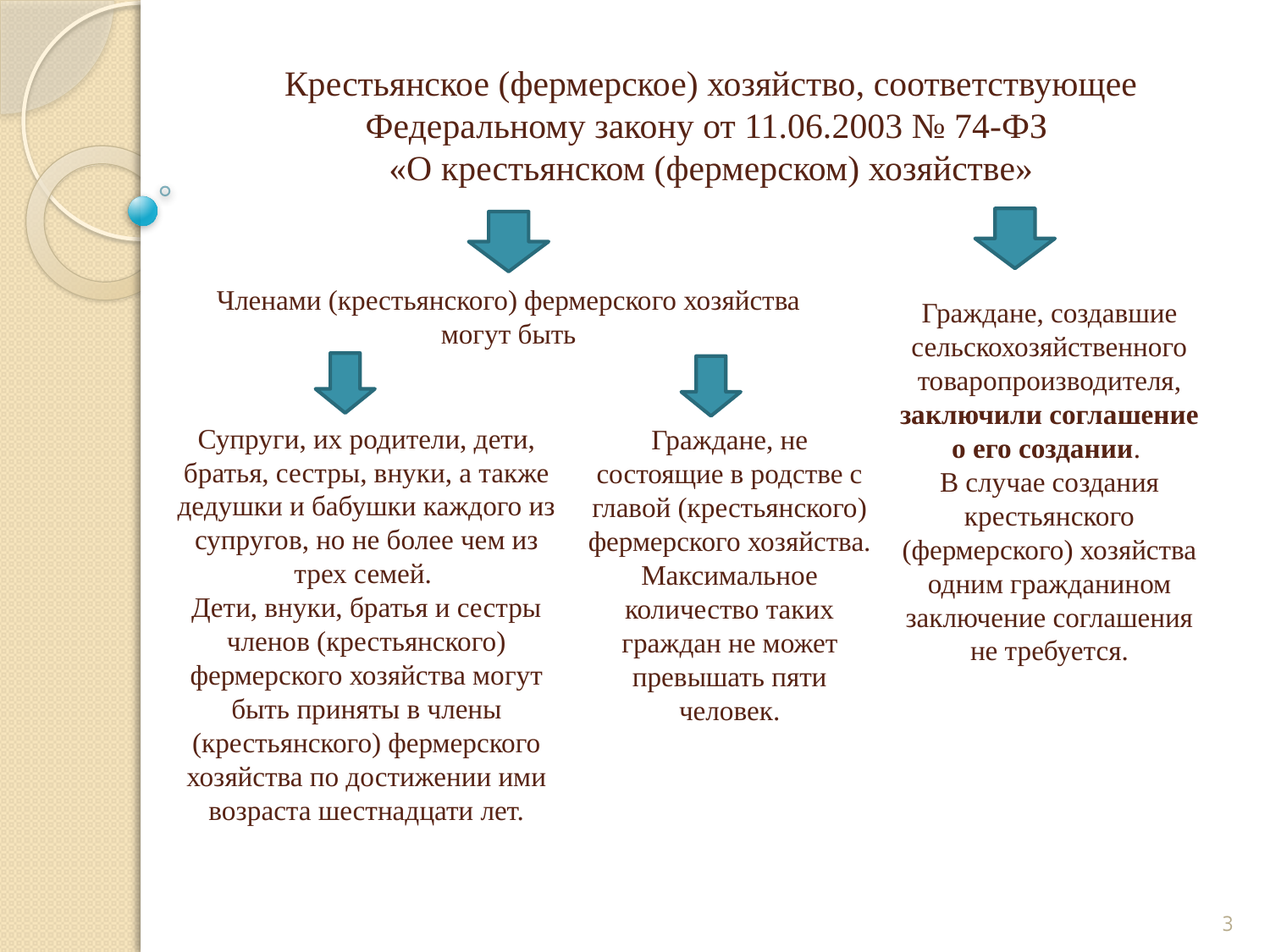

# Крестьянское (фермерское) хозяйство, соответствующее Федеральному закону от 11.06.2003 № 74-ФЗ «О крестьянском (фермерском) хозяйстве»

Членами (крестьянского) фермерского хозяйства могут быть
Граждане, создавшие сельскохозяйственного товаропроизводителя, заключили соглашение о его создании.
В случае создания крестьянского (фермерского) хозяйства одним гражданином заключение соглашения не требуется.

Супруги, их родители, дети, братья, сестры, внуки, а также дедушки и бабушки каждого из супругов, но не более чем из трех семей.
Дети, внуки, братья и сестры членов (крестьянского) фермерского хозяйства могут быть приняты в члены (крестьянского) фермерского хозяйства по достижении ими возраста шестнадцати лет.
Граждане, не состоящие в родстве с главой (крестьянского) фермерского хозяйства. Максимальное количество таких граждан не может превышать пяти человек.
3